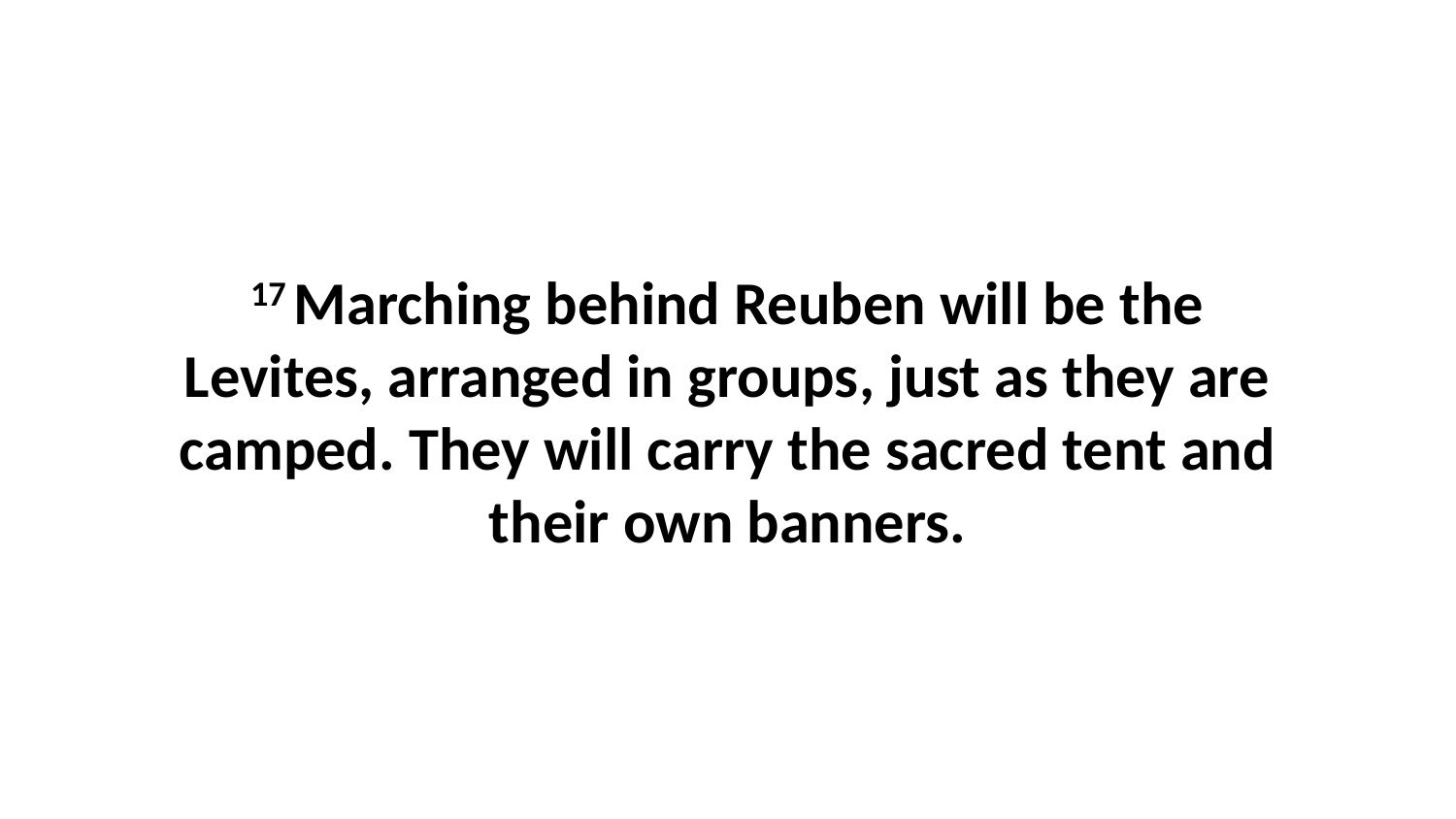

17 Marching behind Reuben will be the Levites, arranged in groups, just as they are camped. They will carry the sacred tent and their own banners.